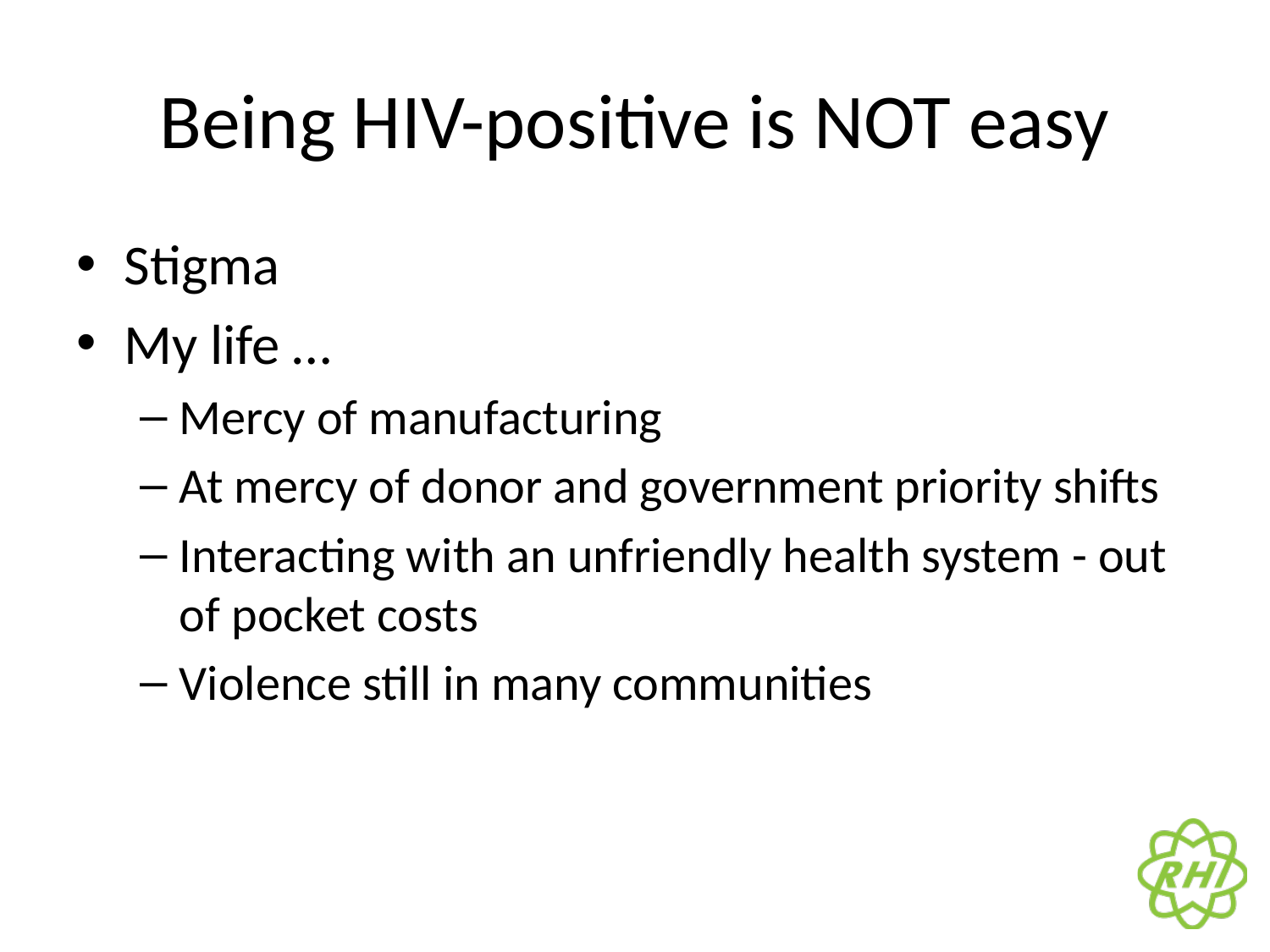

# Being HIV-positive is NOT easy
Stigma
My life …
Mercy of manufacturing
At mercy of donor and government priority shifts
Interacting with an unfriendly health system - out of pocket costs
Violence still in many communities